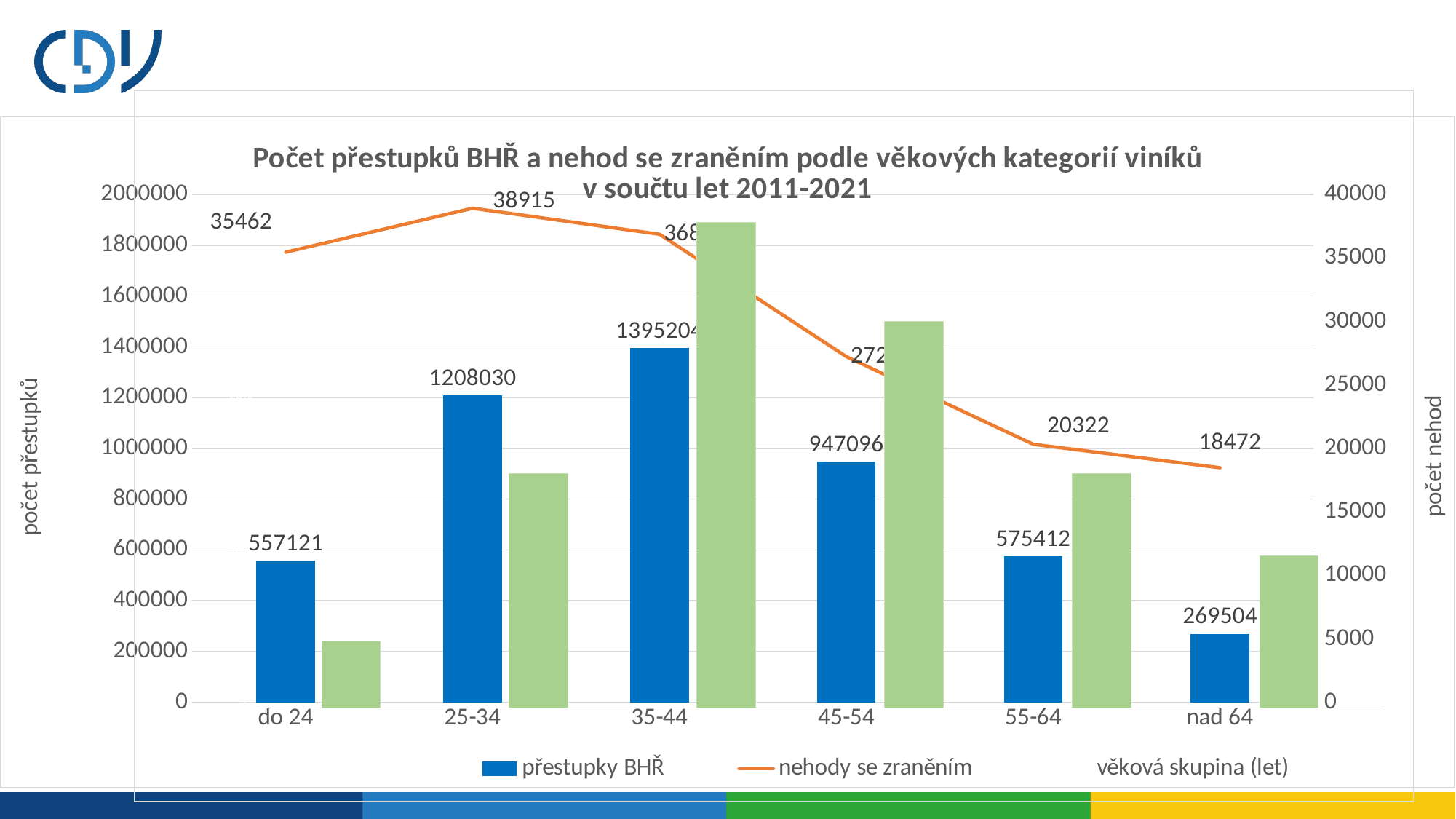

### Chart

| Category |  |
|---|---|
| 18-24 | 0.0430114179263506 |
| 25-34 | 0.15036810954610133 |
| 35-44 | 0.31102678847621207 |
| 45-54 | 0.2478844871556921 |
| 55-64 | 0.15036810954610133 |
| nad 64 | 0.09734108734954253 |

### Chart: Počet přestupků BHŘ a nehod se zraněním podle věkových kategorií viníků
v součtu let 2011-2021

| Category |  |  |
|---|---|---|
| do 24 | 557121.0 | 35462.0 |
| 25-34 | 1208030.0 | 38915.0 |
| 35-44 | 1395204.0 | 36871.0 |
| 45-54 | 947096.0 | 27228.0 |
| 55-64 | 575412.0 | 20322.0 |
| nad 64 | 269504.0 | 18472.0 |